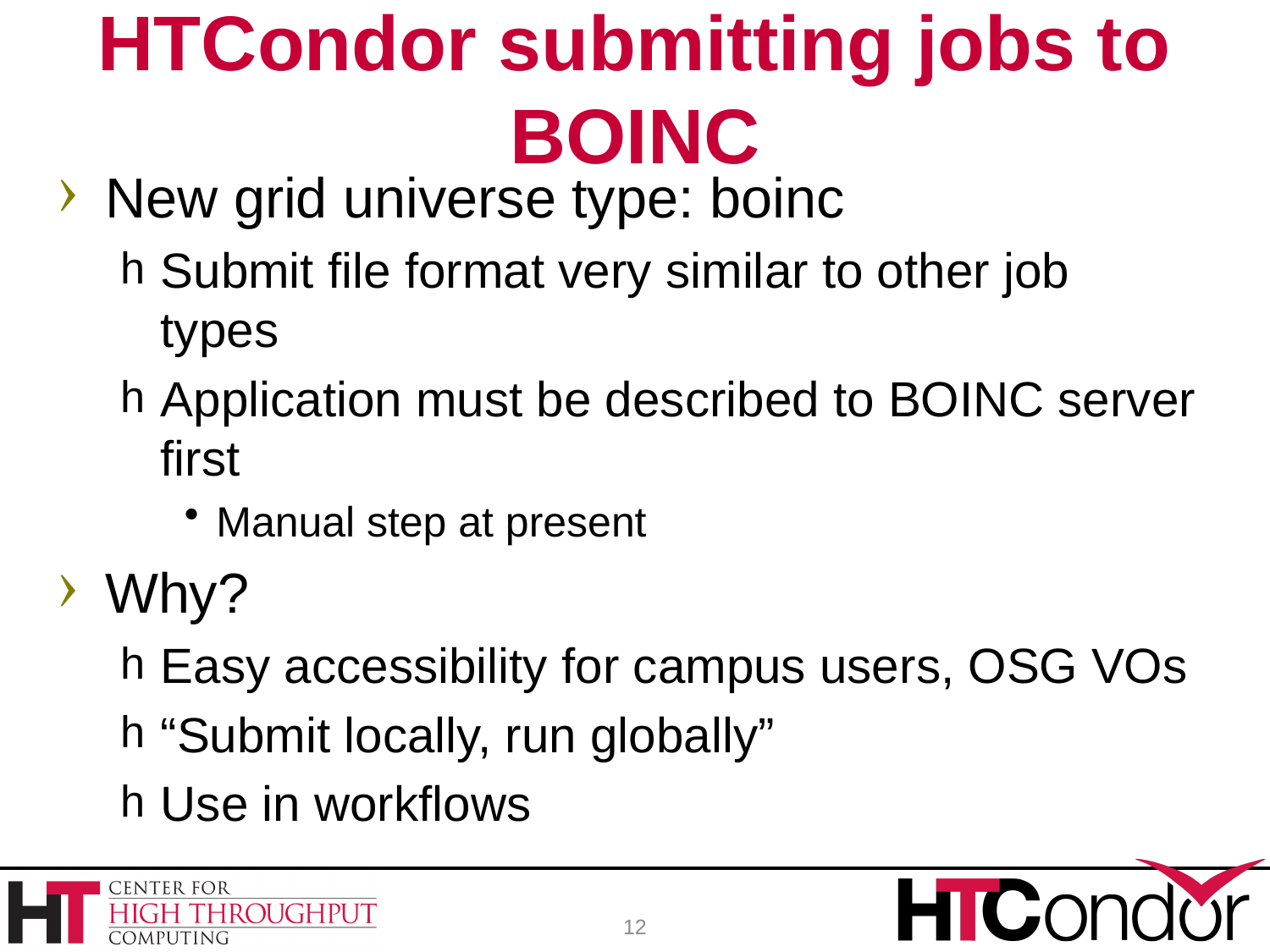

# HTCondor submitting jobs to BOINC
New grid universe type: boinc
Submit file format very similar to other job types
Application must be described to BOINC server first
Manual step at present
Why?
Easy accessibility for campus users, OSG VOs
“Submit locally, run globally”
Use in workflows

12